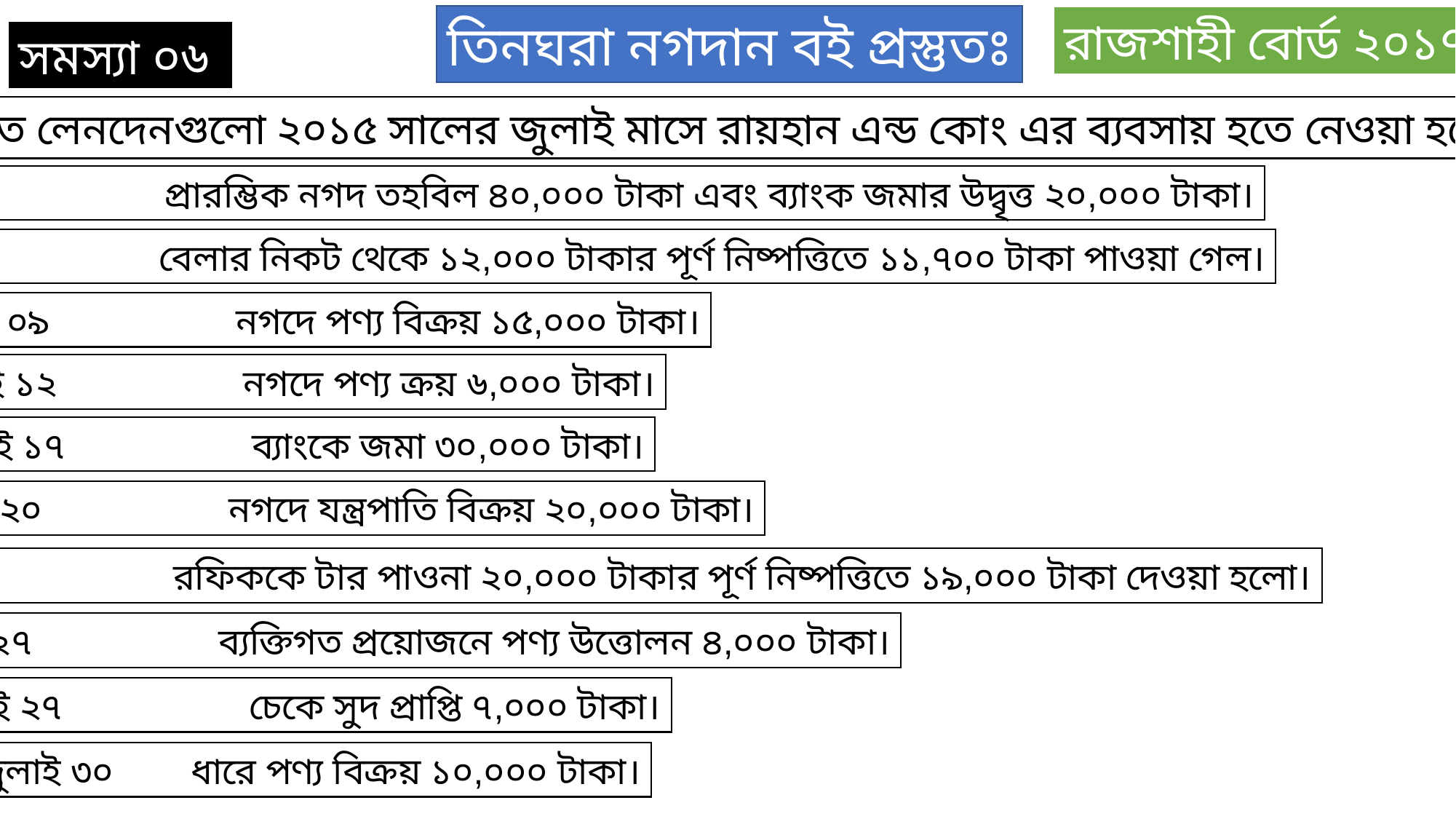

তিনঘরা নগদান বই প্রস্তুতঃ
রাজশাহী বোর্ড ২০১৭
সমস্যা ০৬
নিম্নলিখিত লেনদেনগুলো ২০১৫ সালের জুলাই মাসে রায়হান এন্ড কোং এর ব্যবসায় হতে নেওয়া হয়েছেঃ
জুলাই ০১		প্রারম্ভিক নগদ তহবিল ৪০,০০০ টাকা এবং ব্যাংক জমার উদ্বৃত্ত ২০,০০০ টাকা।
জুলাই ০৫		বেলার নিকট থেকে ১২,০০০ টাকার পূর্ণ নিষ্পত্তিতে ১১,৭০০ টাকা পাওয়া গেল।
জুলাই ০৯		নগদে পণ্য বিক্রয় ১৫,০০০ টাকা।
জুলাই ১২		নগদে পণ্য ক্রয় ৬,০০০ টাকা।
জুলাই ১৭		ব্যাংকে জমা ৩০,০০০ টাকা।
জুলাই ২০		নগদে যন্ত্রপাতি বিক্রয় ২০,০০০ টাকা।
জুলাই ২৫		রফিককে টার পাওনা ২০,০০০ টাকার পূর্ণ নিষ্পত্তিতে ১৯,০০০ টাকা দেওয়া হলো।
জুলাই ২৭		ব্যক্তিগত প্রয়োজনে পণ্য উত্তোলন ৪,০০০ টাকা।
জুলাই ২৭		চেকে সুদ প্রাপ্তি ৭,০০০ টাকা।
জুলাই ৩০	ধারে পণ্য বিক্রয় ১০,০০০ টাকা।